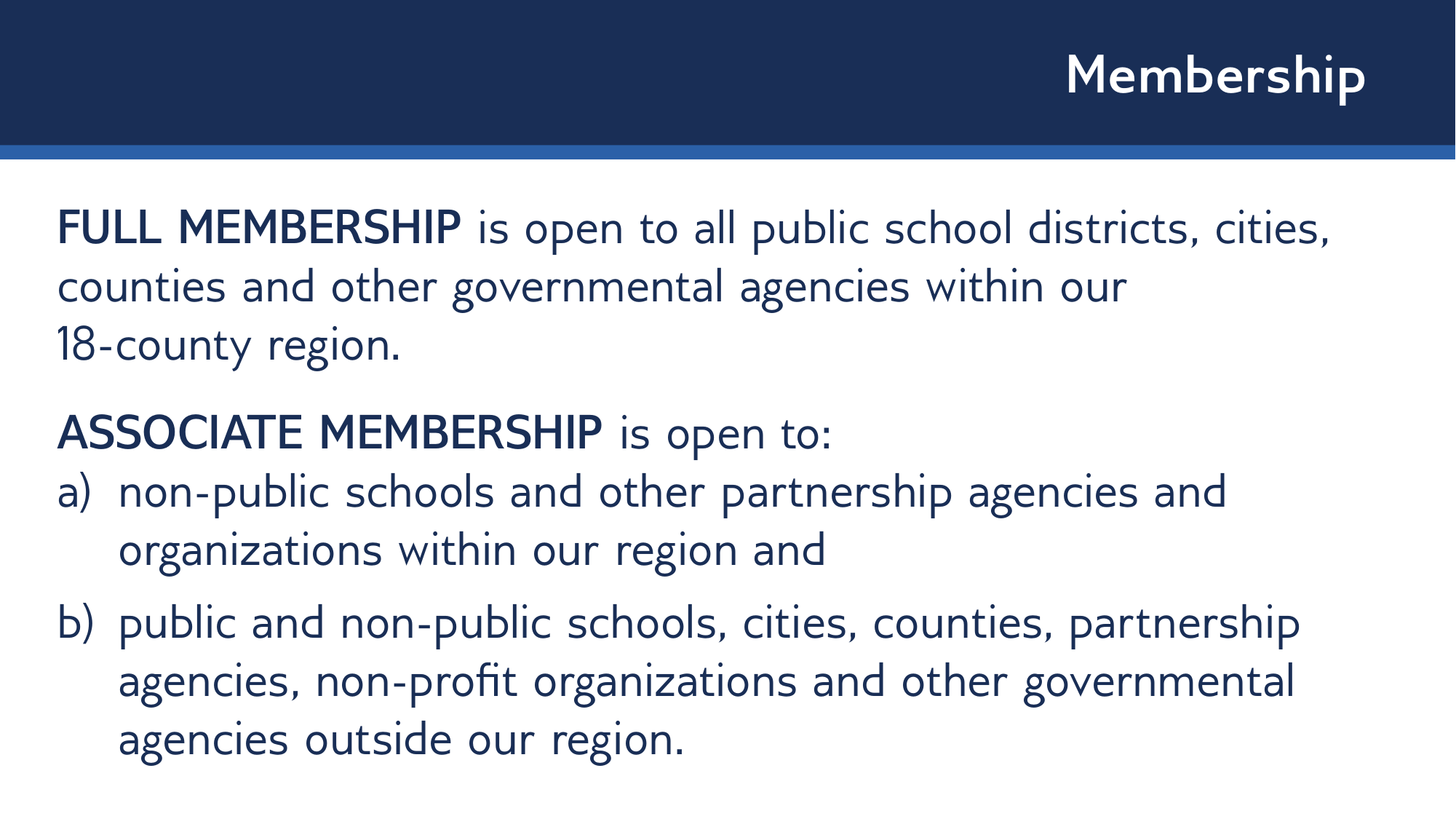

# Membership
FULL MEMBERSHIP is open to all public school districts, cities, counties and other governmental agencies within our
18-county region.
ASSOCIATE MEMBERSHIP is open to:
non-public schools and other partnership agencies and organizations within our region and
public and non-public schools, cities, counties, partnership agencies, non-profit organizations and other governmental agencies outside our region.